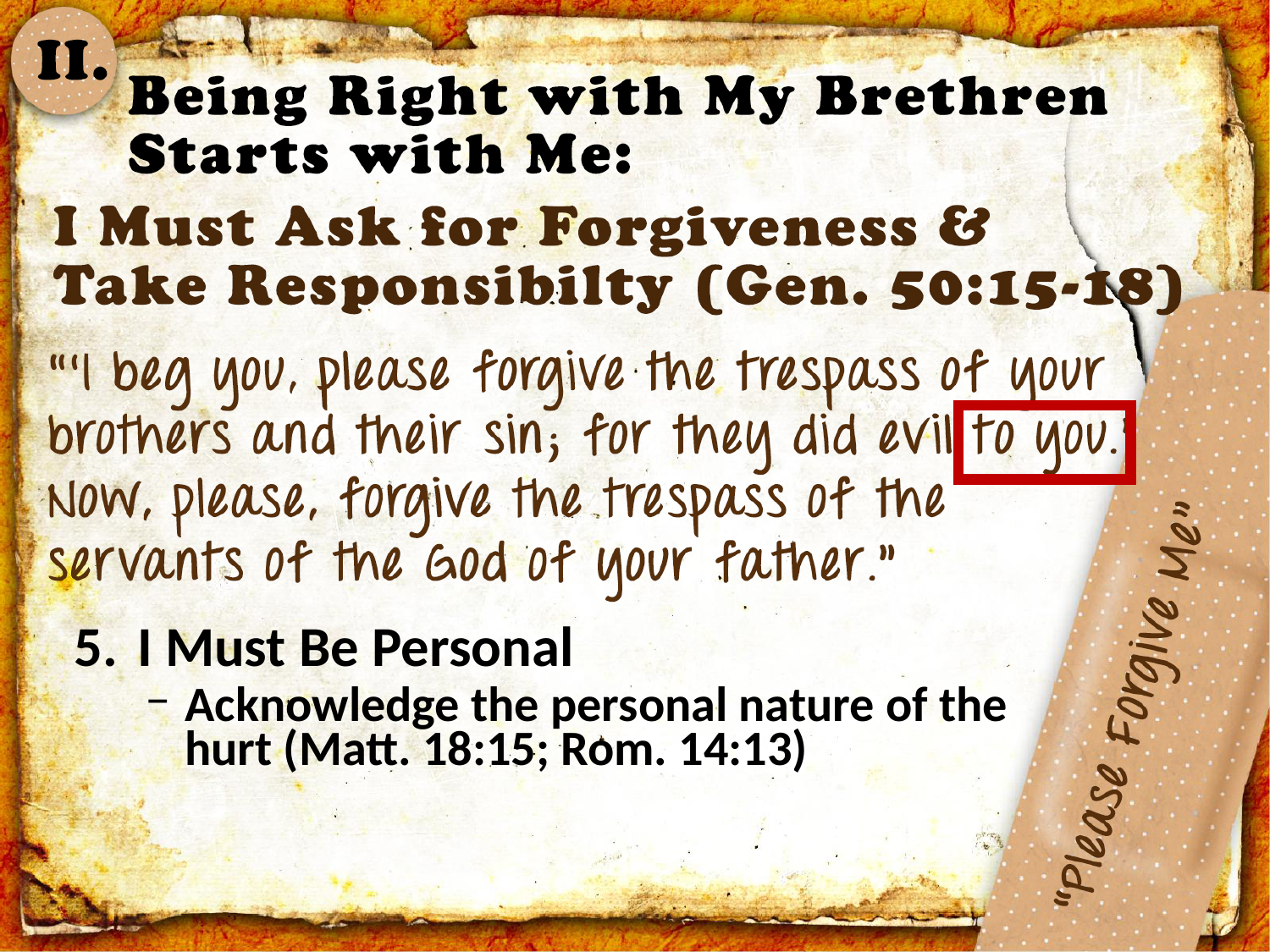

I Must Be Personal
Acknowledge the personal nature of the hurt (Matt. 18:15; Rom. 14:13)